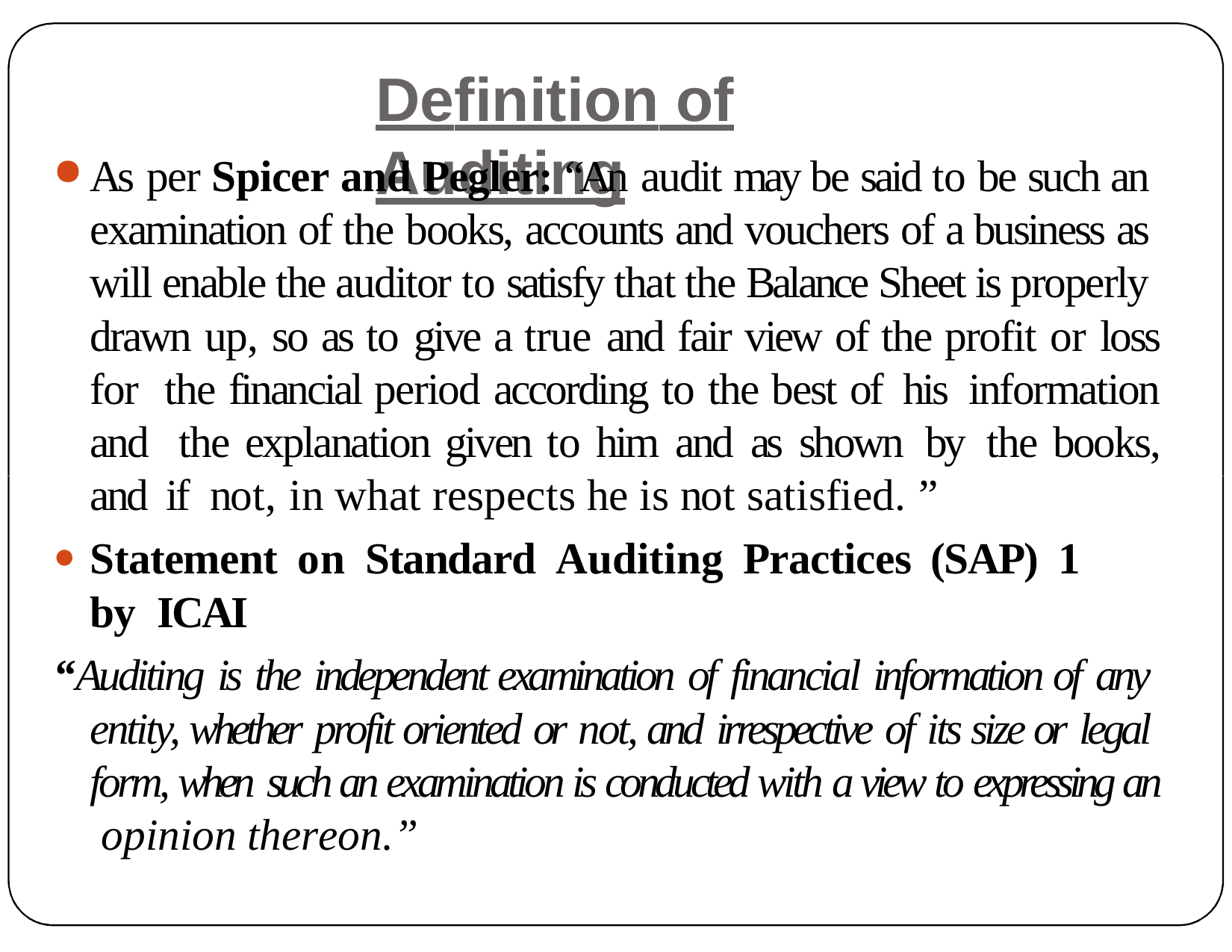

# Definition of Auditing
As per Spicer and Pegler: “An audit may be said to be such an  examination of the books, accounts and vouchers of a business as  will enable the auditor to satisfy that the Balance Sheet is properly  drawn up, so as to give a true and fair view of the profit or loss for  the financial period according to the best of his information and  the explanation given to him and as shown by the books, and if  not, in what respects he is not satisfied. ”
Statement on Standard Auditing Practices (SAP) 1 by  ICAI
“Auditing is the independent examination of financial information of any  entity, whether profit oriented or not, and irrespective of its size or legal  form, when such an examination is conducted with a view to expressing an  opinion thereon.”